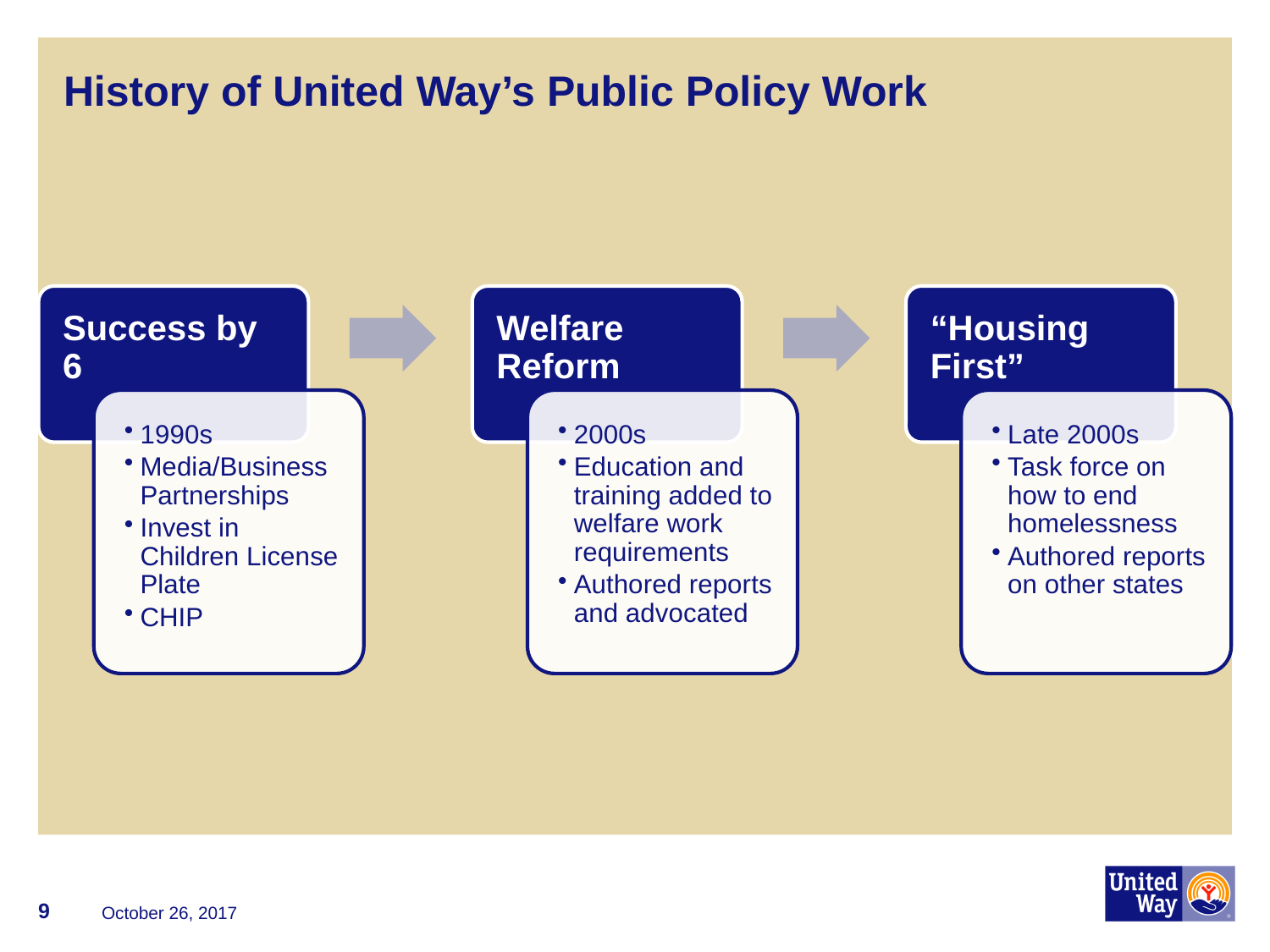

# History of United Way’s Public Policy Work
Success by 6
1990s
Media/Business Partnerships
Invest in Children License Plate
CHIP

Welfare Reform
2000s
Education and training added to welfare work requirements
Authored reports and advocated

“Housing First”
Late 2000s
Task force on how to end homelessness
Authored reports on other states

9
October 26, 2017